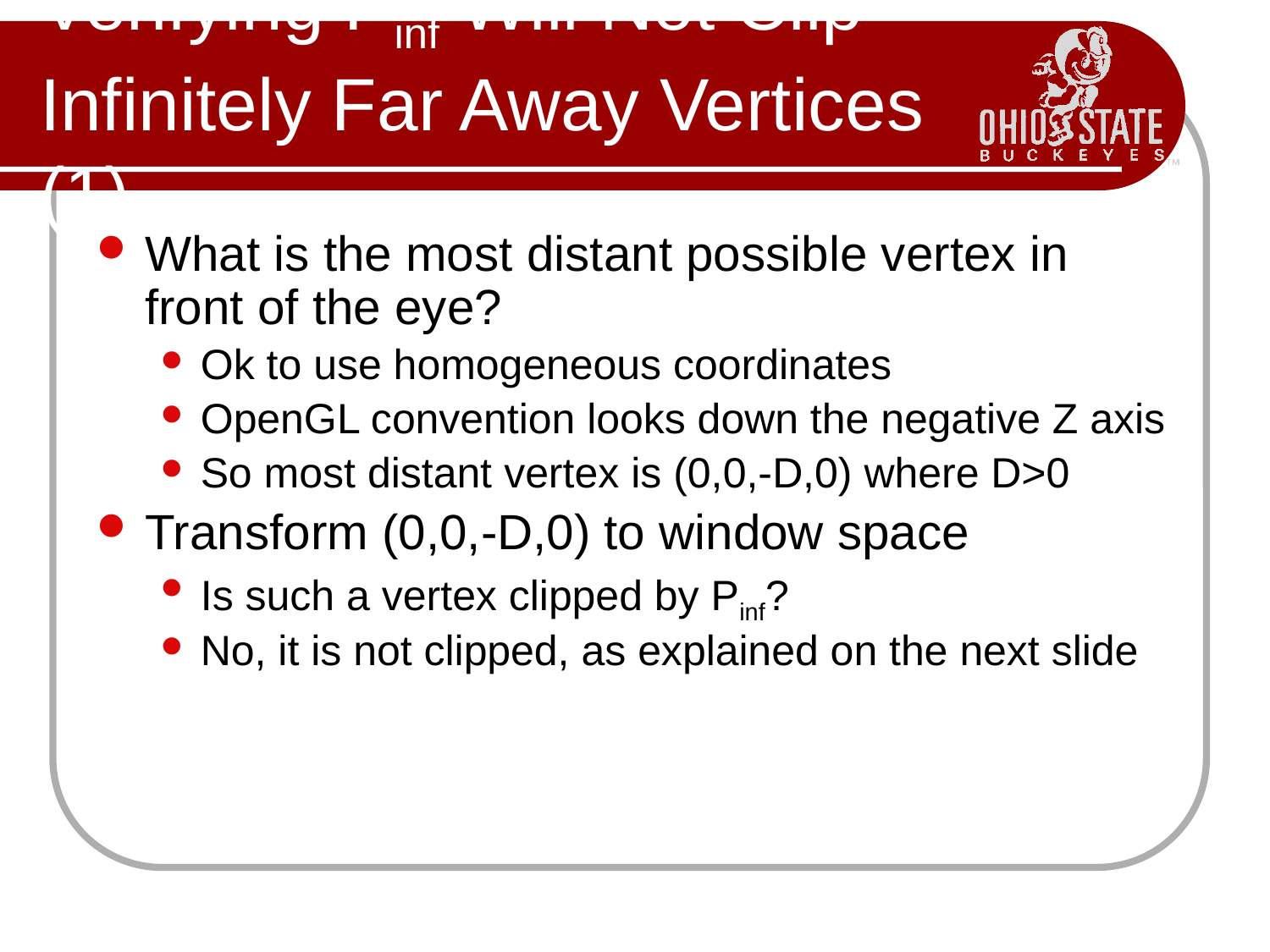

# Verifying Pinf Will Not Clip Infinitely Far Away Vertices (1)
What is the most distant possible vertex in front of the eye?
Ok to use homogeneous coordinates
OpenGL convention looks down the negative Z axis
So most distant vertex is (0,0,-D,0) where D>0
Transform (0,0,-D,0) to window space
Is such a vertex clipped by Pinf?
No, it is not clipped, as explained on the next slide